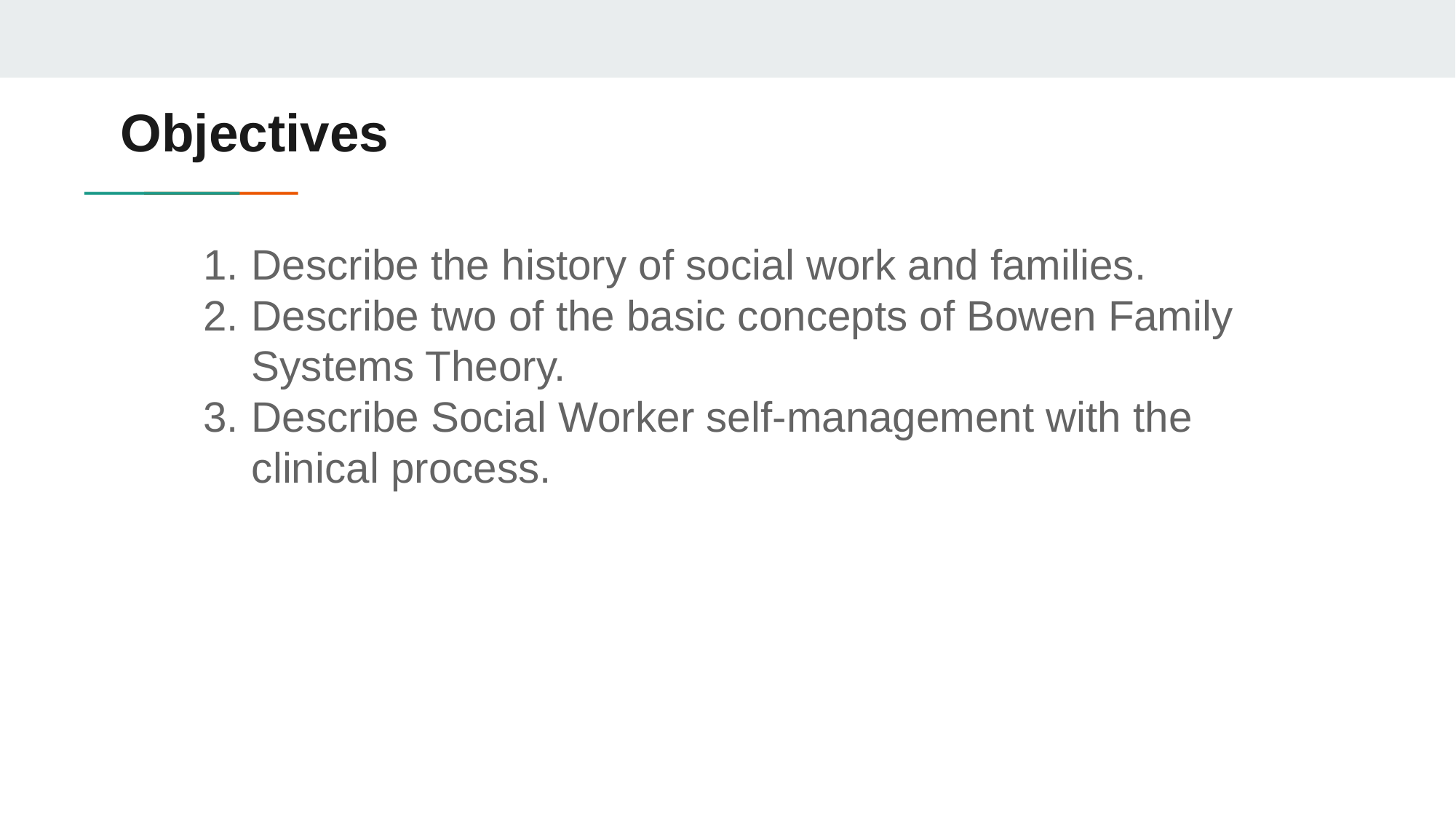

# Objectives
Describe the history of social work and families.
Describe two of the basic concepts of Bowen Family Systems Theory.
Describe Social Worker self-management with the clinical process.